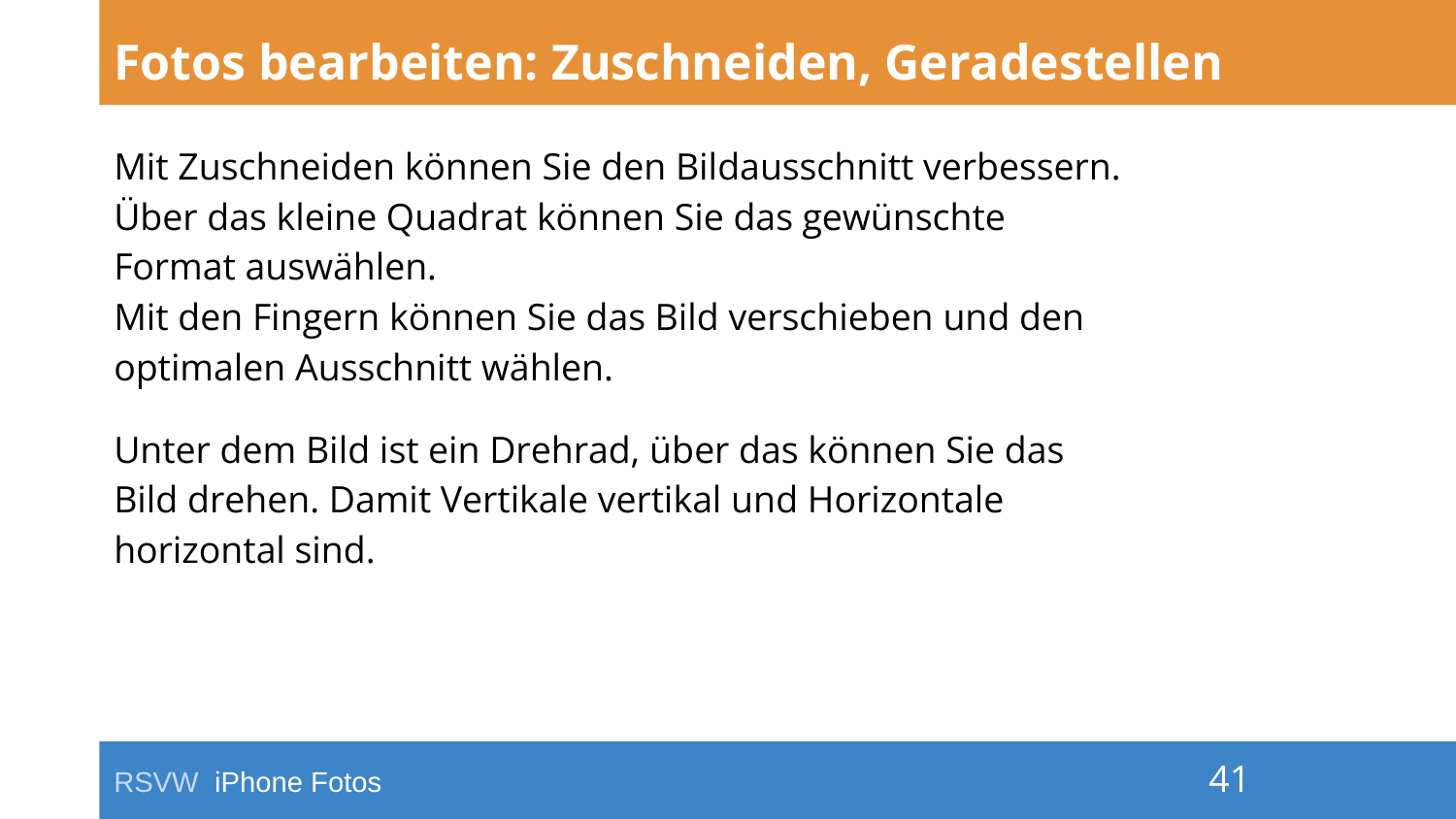

# Fotos bearbeiten: Zuschneiden, Geradestellen
Mit Zuschneiden können Sie den Bildausschnitt verbessern. Über das kleine Quadrat können Sie das gewünschte Format auswählen.
Mit den Fingern können Sie das Bild verschieben und den optimalen Ausschnitt wählen.
Unter dem Bild ist ein Drehrad, über das können Sie das Bild drehen. Damit Vertikale vertikal und Horizontale horizontal sind.

RSVW  iPhone Fotos
41